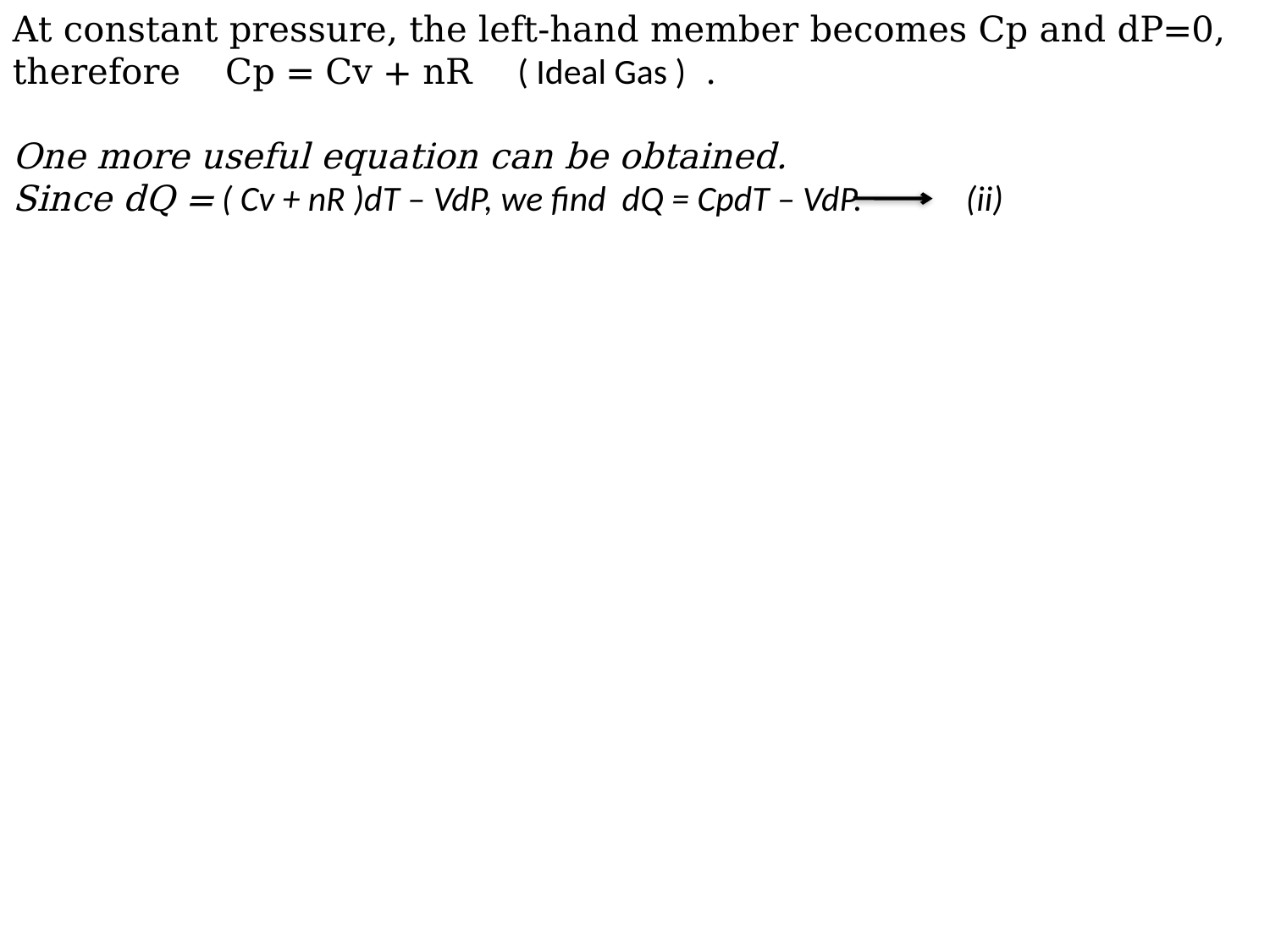

At constant pressure, the left-hand member becomes Cp and dP=0,
therefore    Cp = Cv + nR    ( Ideal Gas )  .

One more useful equation can be obtained.
Since dQ = ( Cv + nR )dT – VdP, we find  dQ = CpdT – VdP.	        (ii)